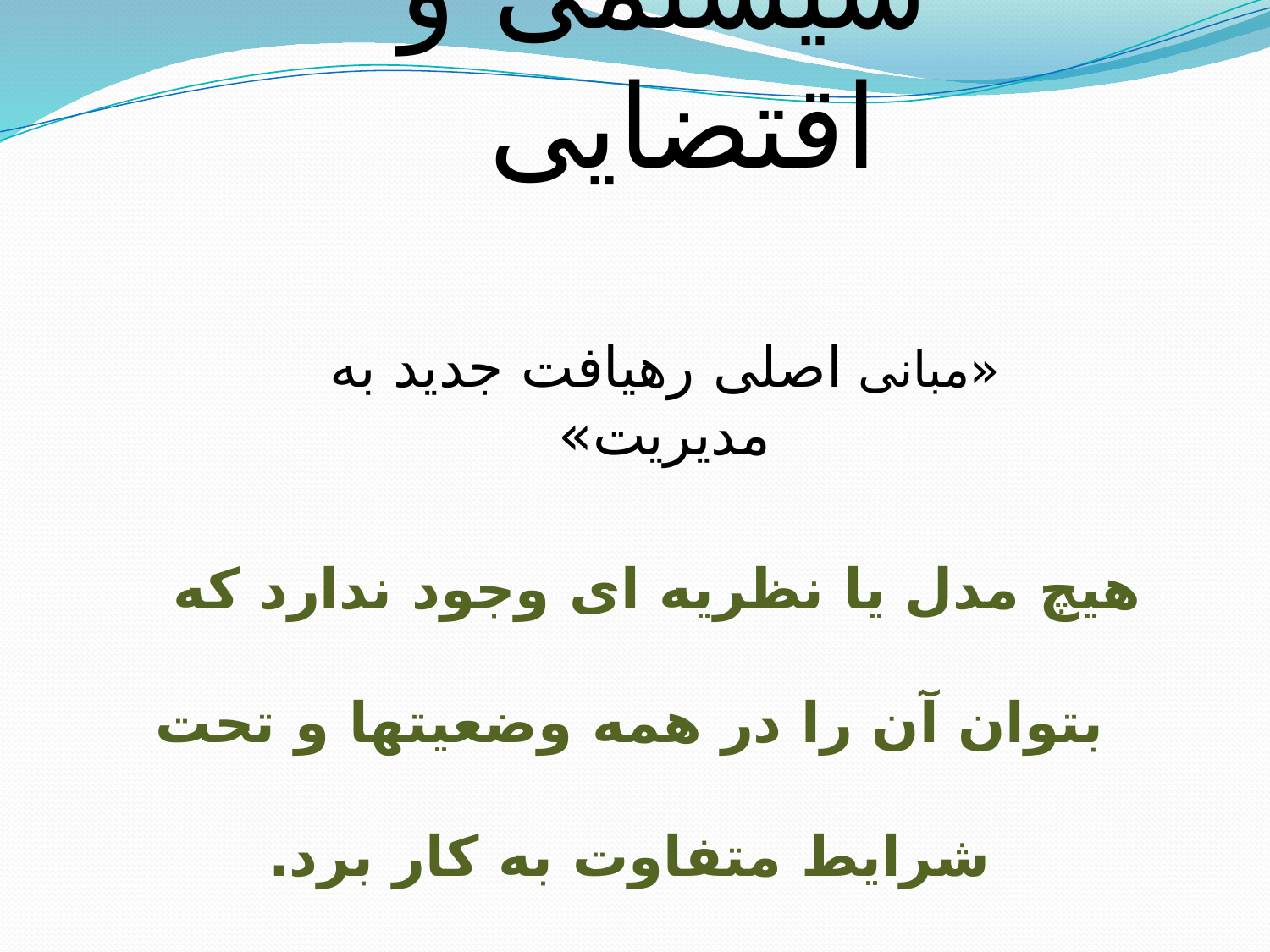

# نظریه سیستمی و اقتضایی «مبانی اصلی رهیافت جدید به مدیریت»
هیچ مدل یا نظریه ای وجود ندارد که بتوان آن را در همه وضعیتها و تحت شرایط متفاوت به کار برد.